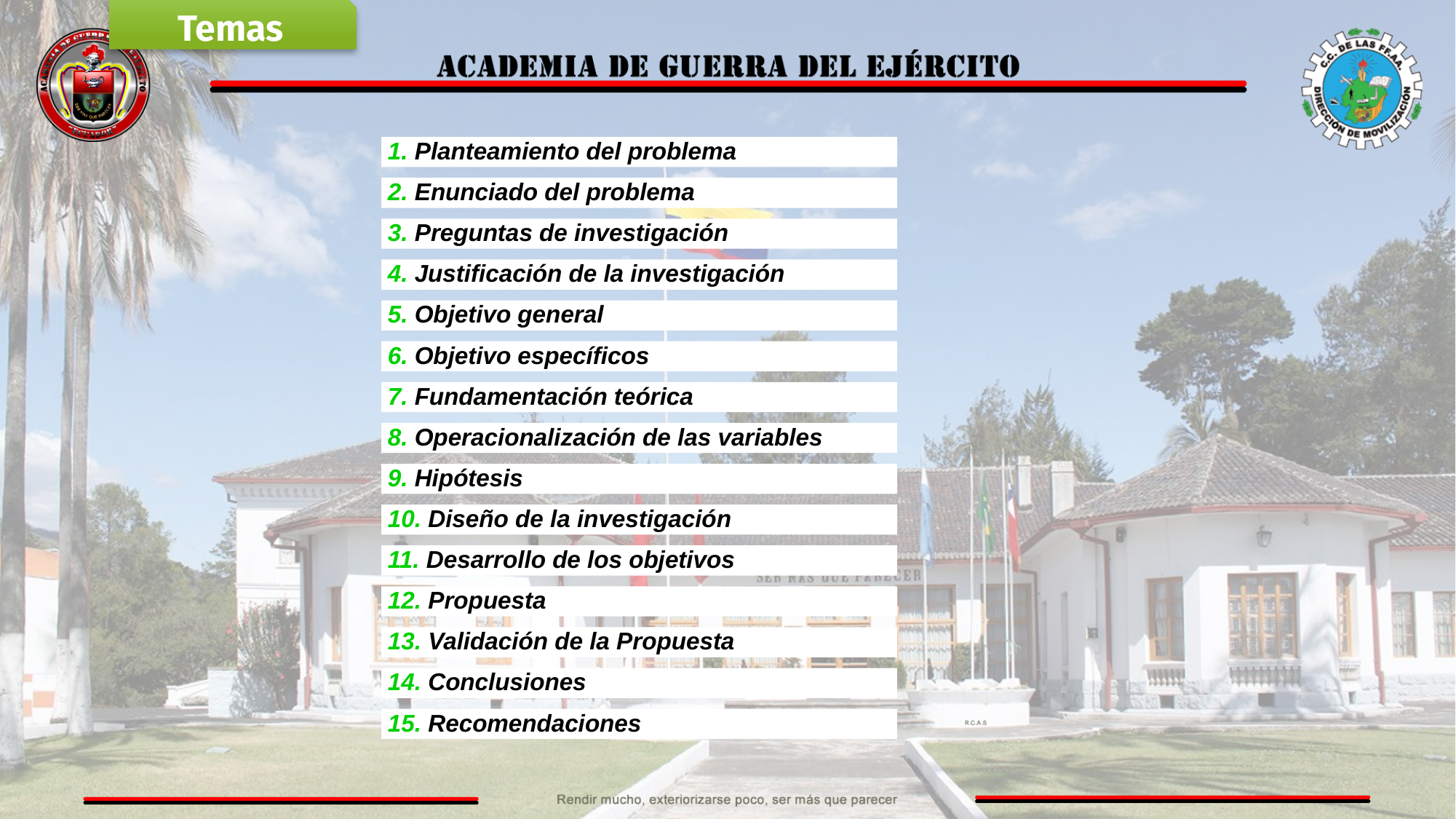

Temas
1. Planteamiento del problema
2. Enunciado del problema
3. Preguntas de investigación
4. Justificación de la investigación
5. Objetivo general
6. Objetivo específicos
7. Fundamentación teórica
8. Operacionalización de las variables
9. Hipótesis
10. Diseño de la investigación
11. Desarrollo de los objetivos
12. Propuesta
13. Validación de la Propuesta
14. Conclusiones
15. Recomendaciones